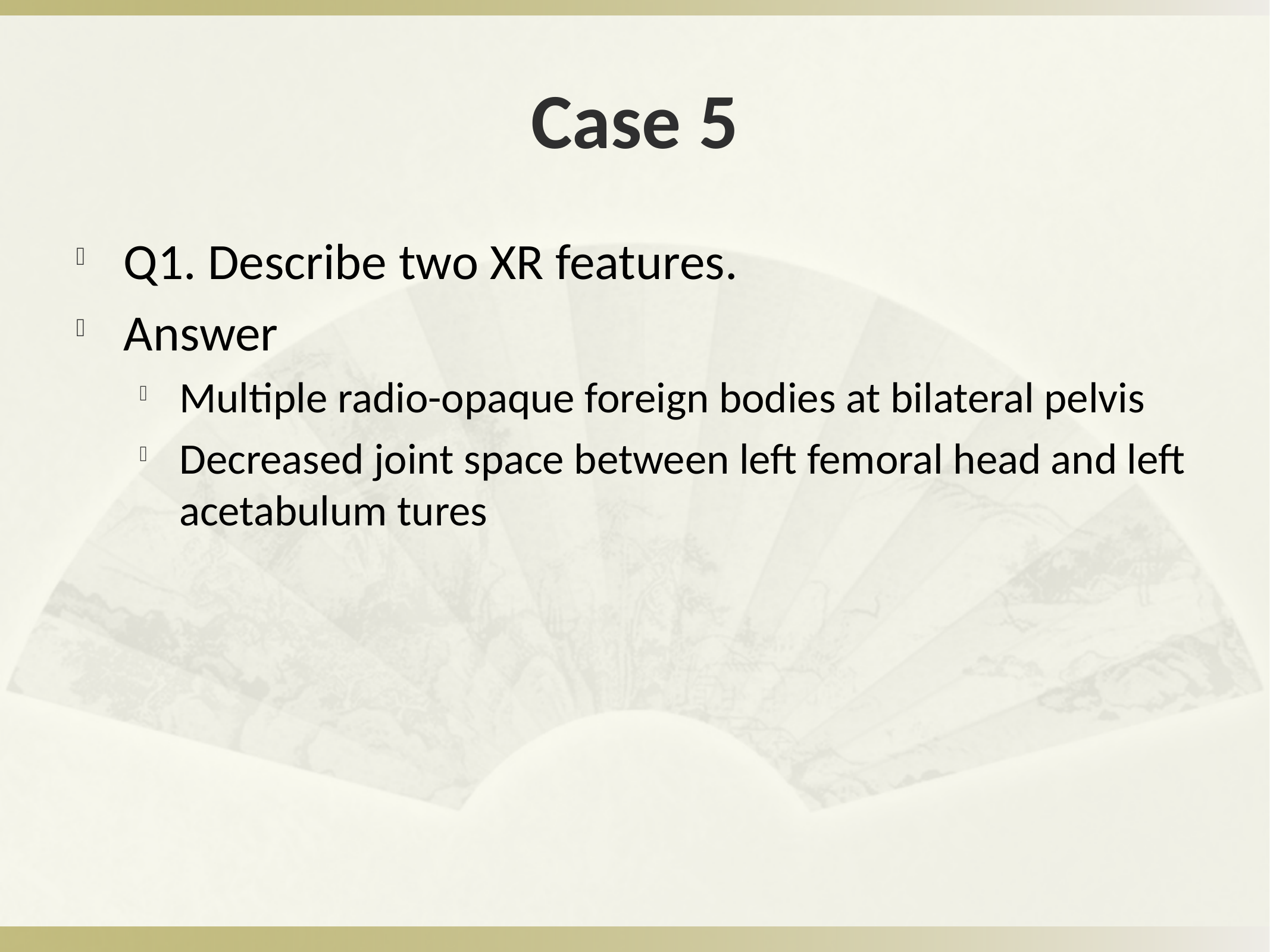

# Case 5
Q1. Describe two XR features.
Answer
Multiple radio-opaque foreign bodies at bilateral pelvis
Decreased joint space between left femoral head and left acetabulum tures